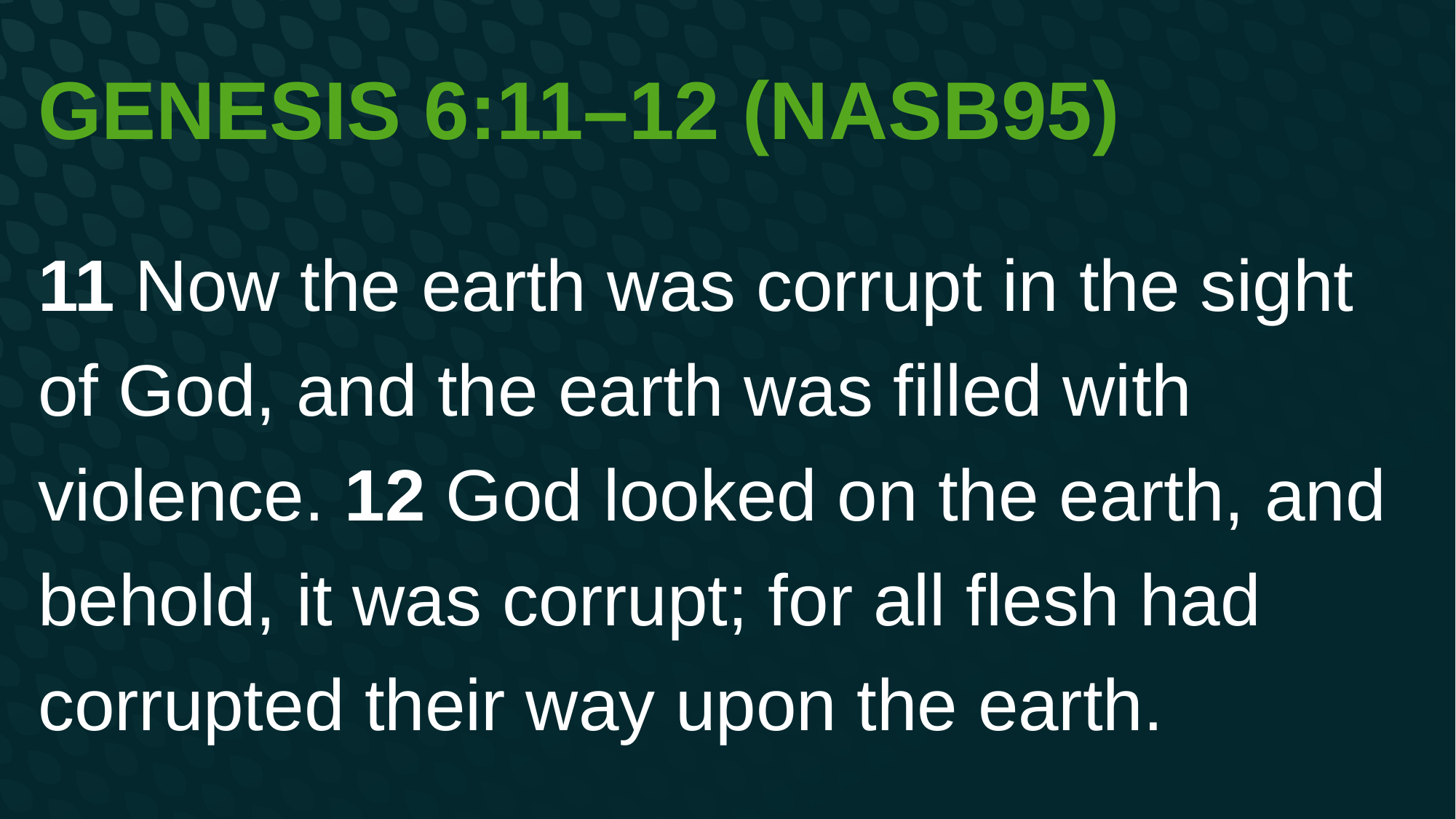

# Genesis 6:11–12 (NASB95)
11 Now the earth was corrupt in the sight of God, and the earth was filled with violence. 12 God looked on the earth, and behold, it was corrupt; for all flesh had corrupted their way upon the earth.